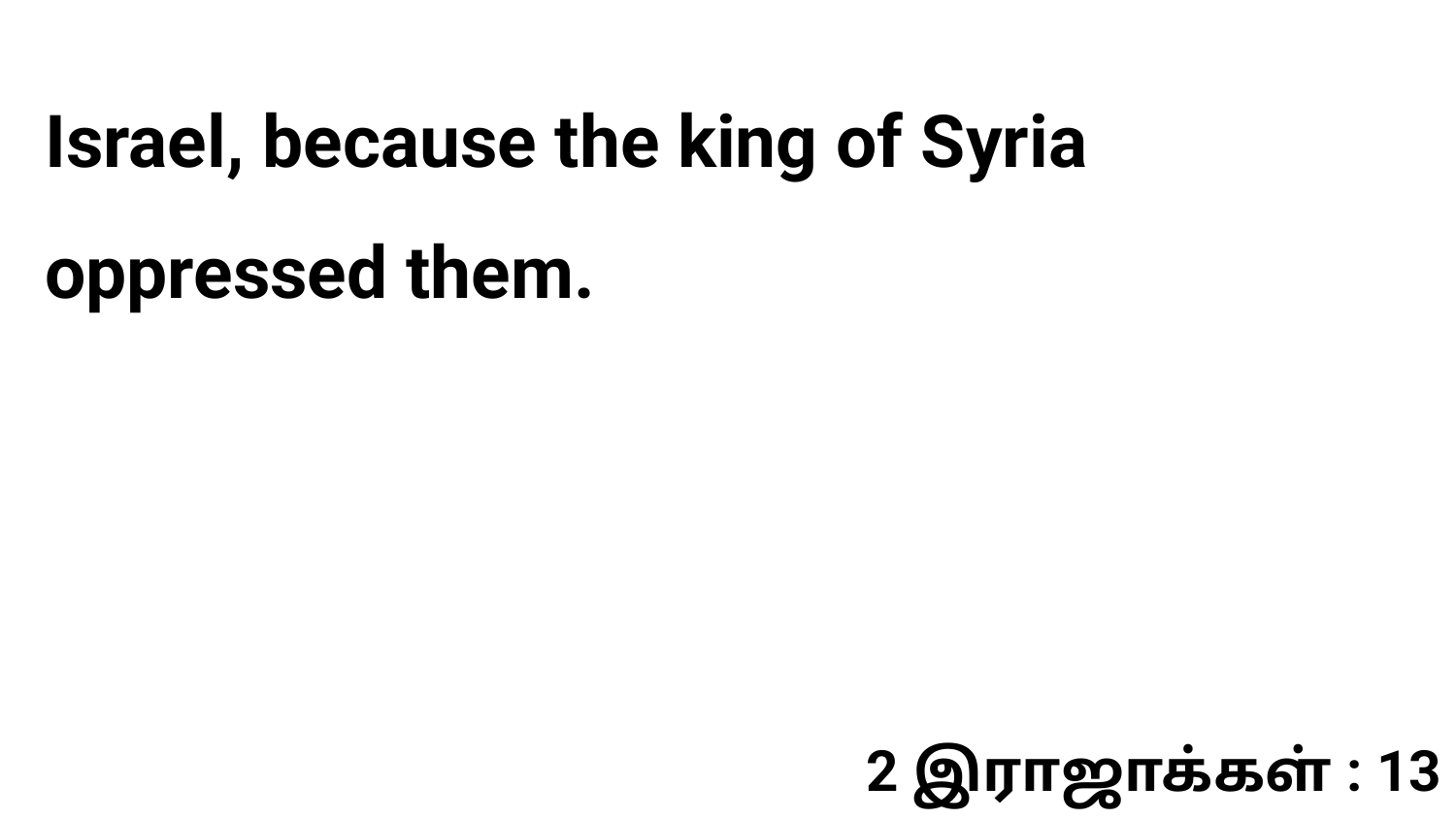

Israel, because the king of Syria oppressed them.
2 இராஜாக்கள் : 13